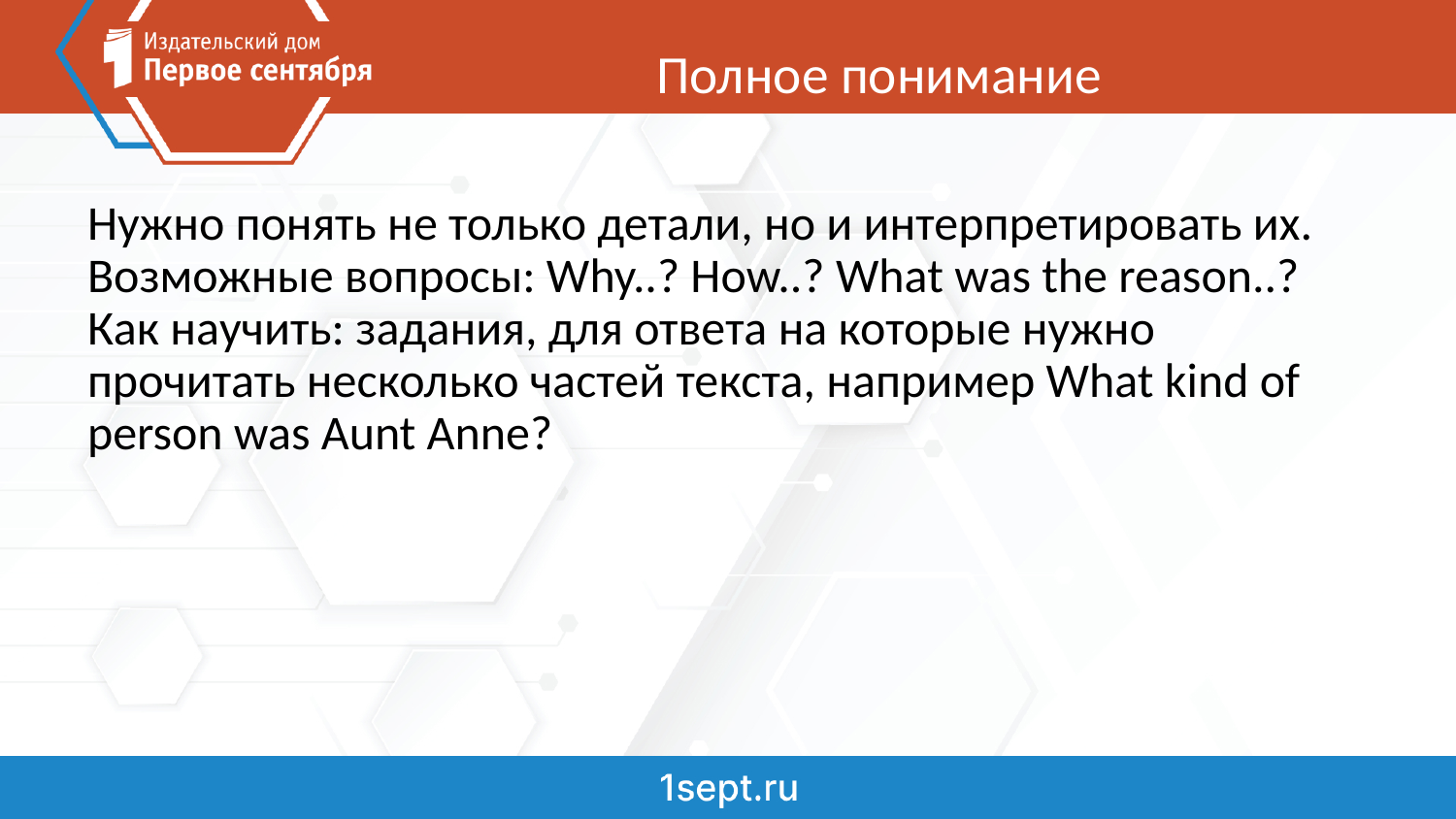

# Полное понимание
Нужно понять не только детали, но и интерпретировать их.
Возможные вопросы: Why..? How..? What was the reason..?
Как научить: задания, для ответа на которые нужно прочитать несколько частей текста, например What kind of person was Aunt Anne?